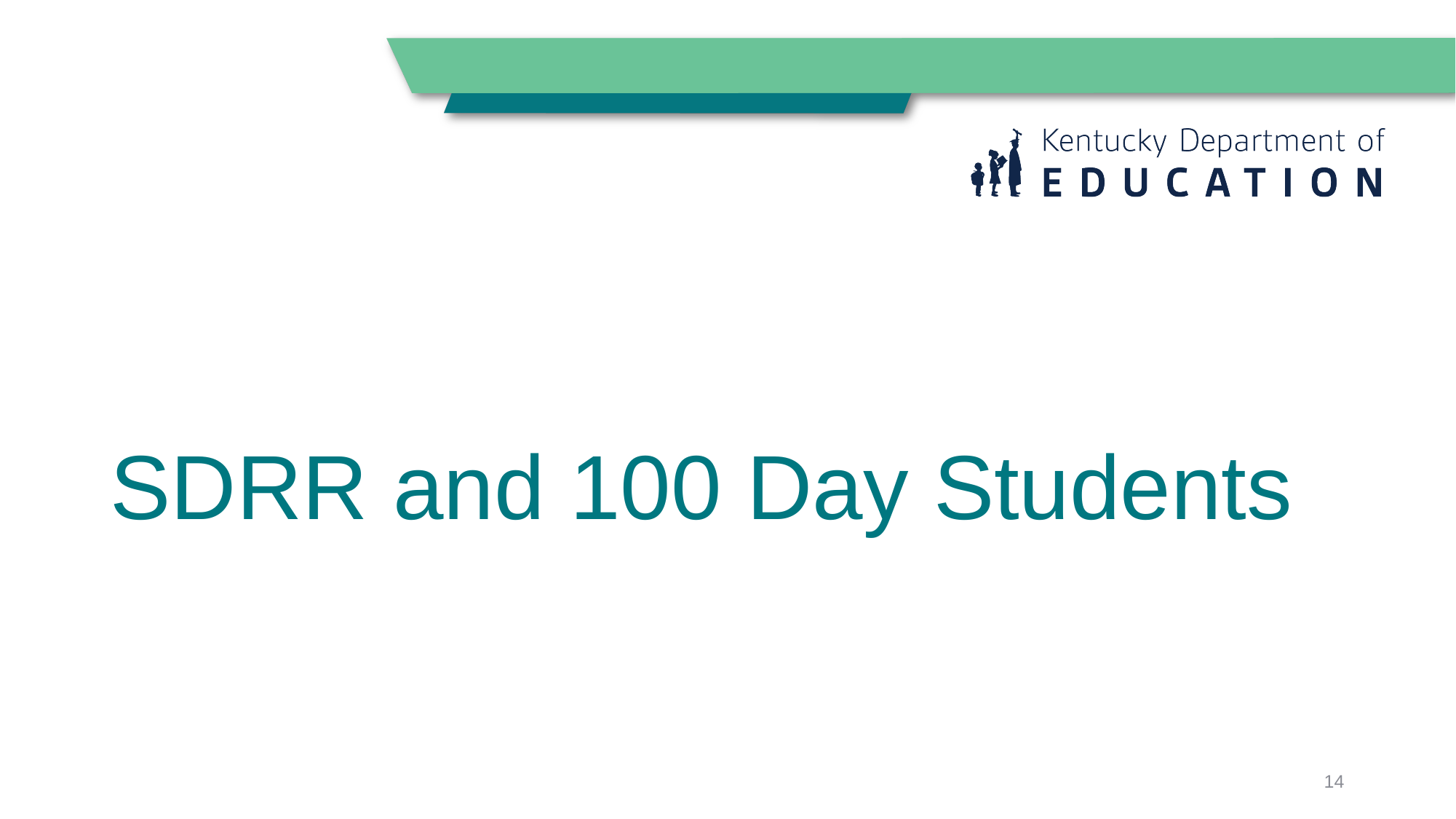

# SDRR and 100 Day Students
14